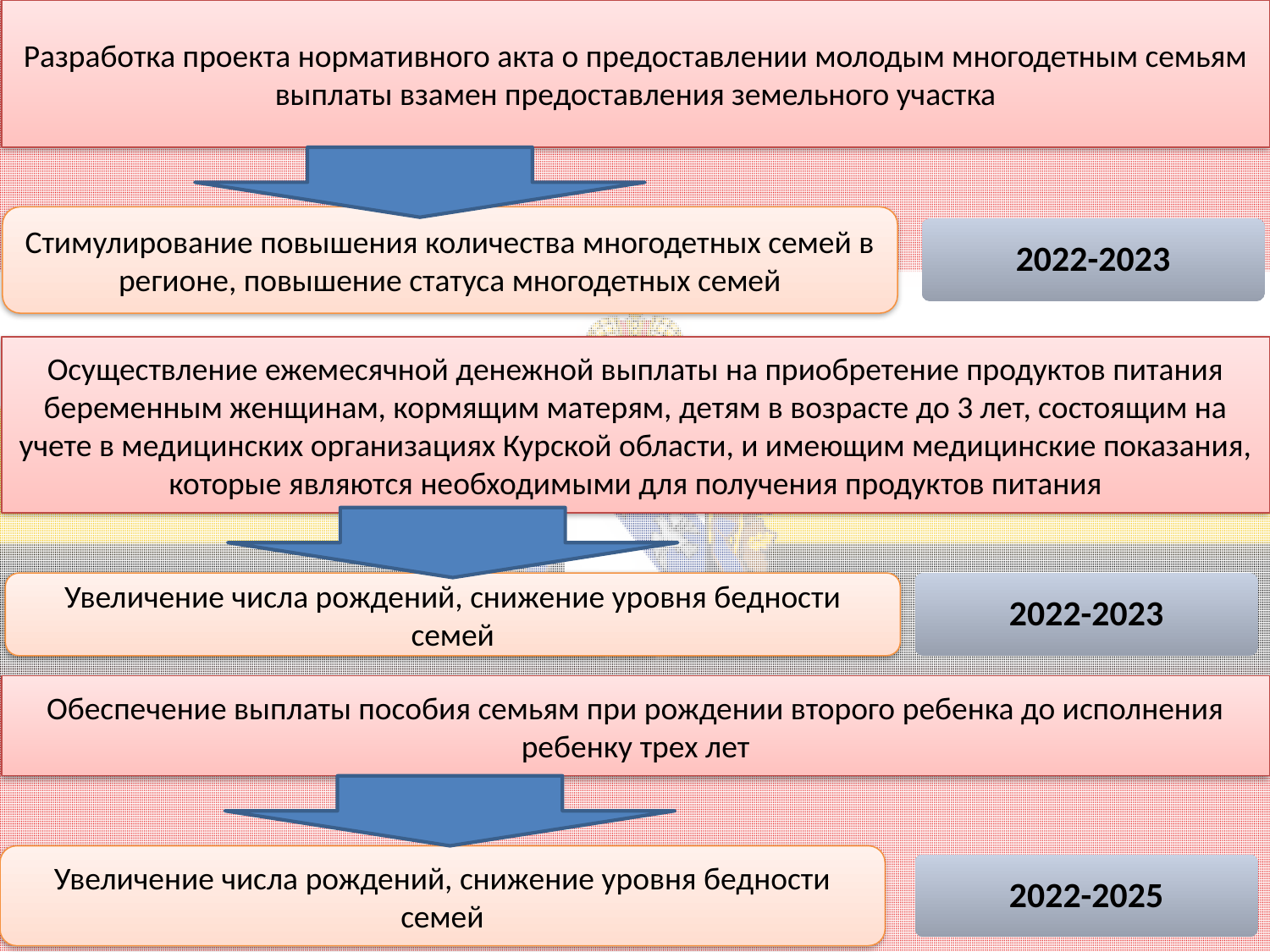

Разработка проекта нормативного акта о предоставлении молодым многодетным семьям выплаты взамен предоставления земельного участка

Стимулирование повышения количества многодетных семей в регионе, повышение статуса многодетных семей

2022-2023
Осуществление ежемесячной денежной выплаты на приобретение продуктов питания беременным женщинам, кормящим матерям, детям в возрасте до 3 лет, состоящим на учете в медицинских организациях Курской области, и имеющим медицинские показания, которые являются необходимыми для получения продуктов питания

Увеличение числа рождений, снижение уровня бедности семей

2022-2023
Обеспечение выплаты пособия семьям при рождении второго ребенка до исполнения ребенку трех лет

Увеличение числа рождений, снижение уровня бедности семей

2022-2025